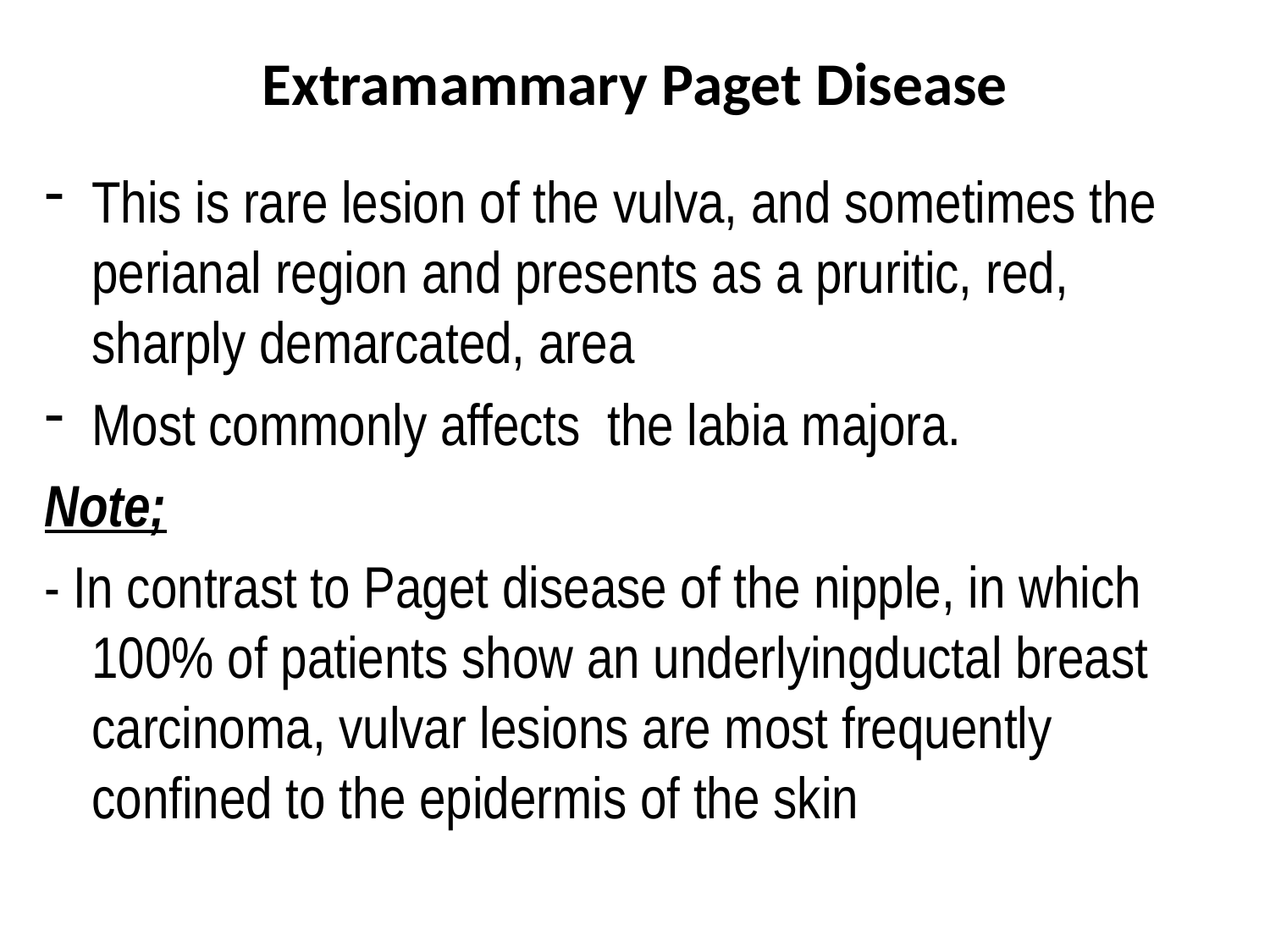

# Extramammary Paget Disease
This is rare lesion of the vulva, and sometimes the perianal region and presents as a pruritic, red, sharply demarcated, area
Most commonly affects  the labia majora.
Note;
- In contrast to Paget disease of the nipple, in which 100% of patients show an underlyingductal breast carcinoma, vulvar lesions are most frequently confined to the epidermis of the skin